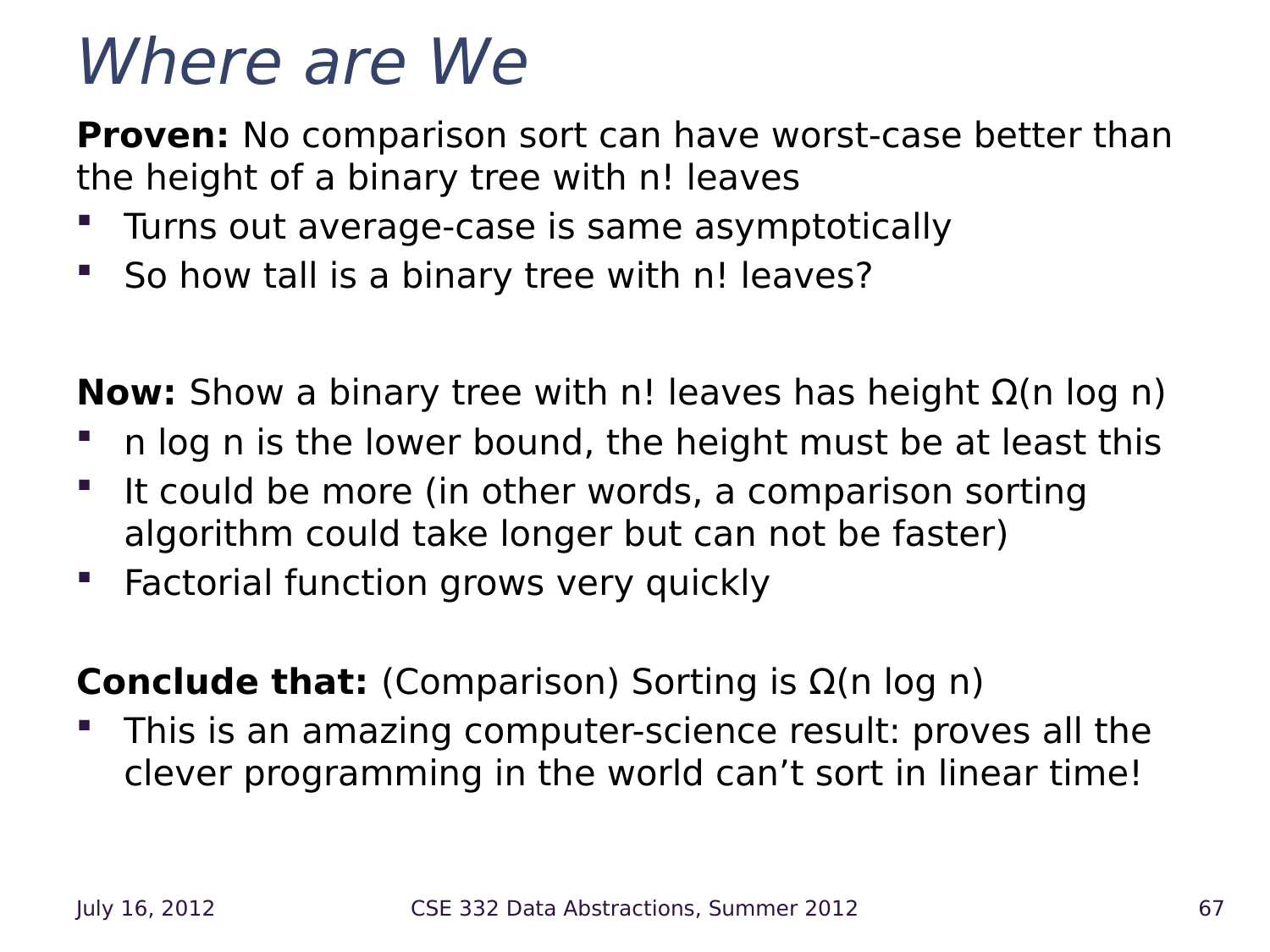

# Where are We
Proven: No comparison sort can have worst-case better than the height of a binary tree with n! leaves
Turns out average-case is same asymptotically
So how tall is a binary tree with n! leaves?

Now: Show a binary tree with n! leaves has height Ω(n log n)
n log n is the lower bound, the height must be at least this
It could be more (in other words, a comparison sorting algorithm could take longer but can not be faster)
Factorial function grows very quickly

Conclude that: (Comparison) Sorting is Ω(n log n)
This is an amazing computer-science result: proves all the clever programming in the world can’t sort in linear time!
July 16, 2012
CSE 332 Data Abstractions, Summer 2012
67